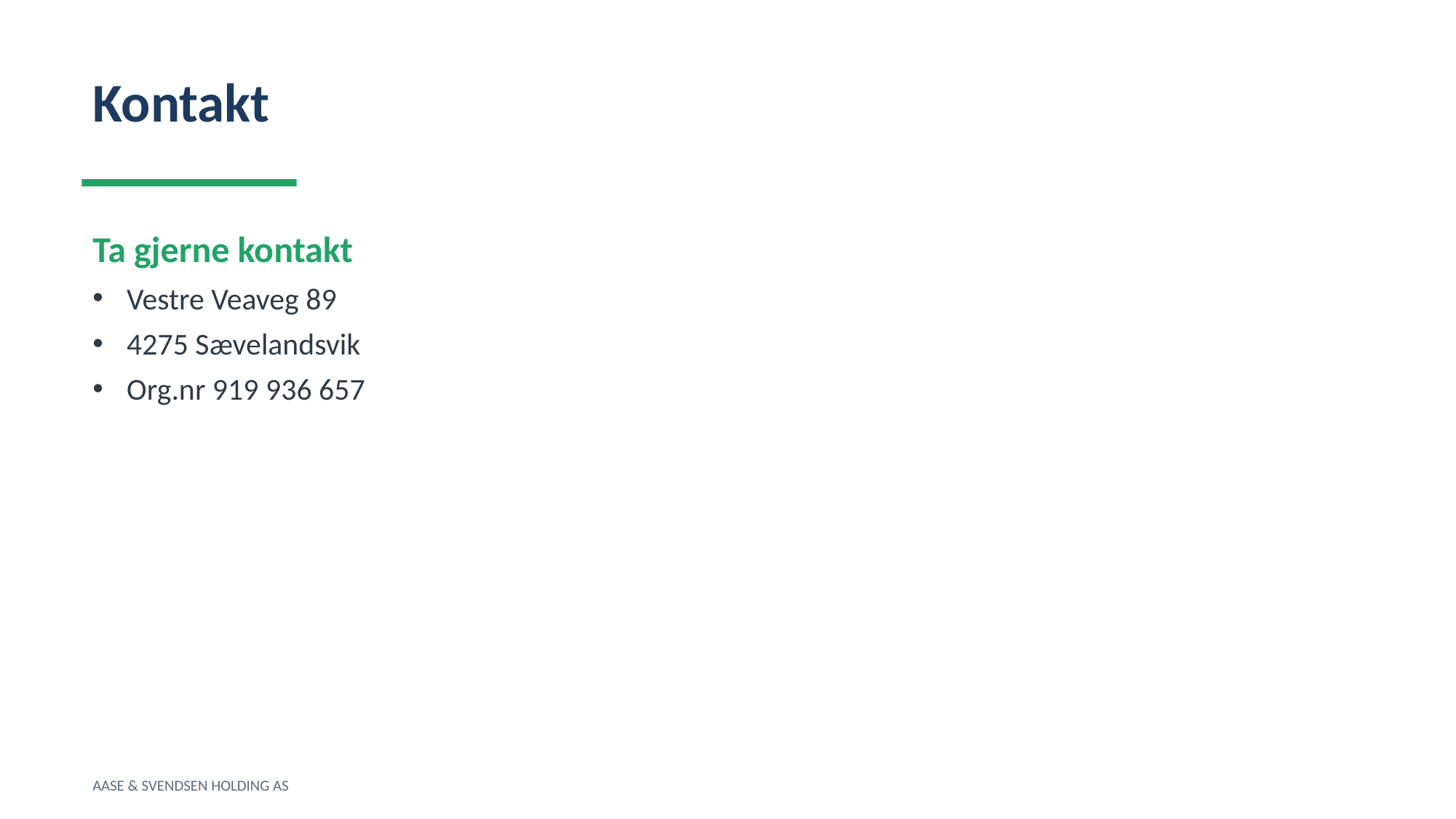

Kontakt

Ta gjerne kontakt
Vestre Veaveg 89
4275 Sævelandsvik
Org.nr 919 936 657
AASE & SVENDSEN HOLDING AS